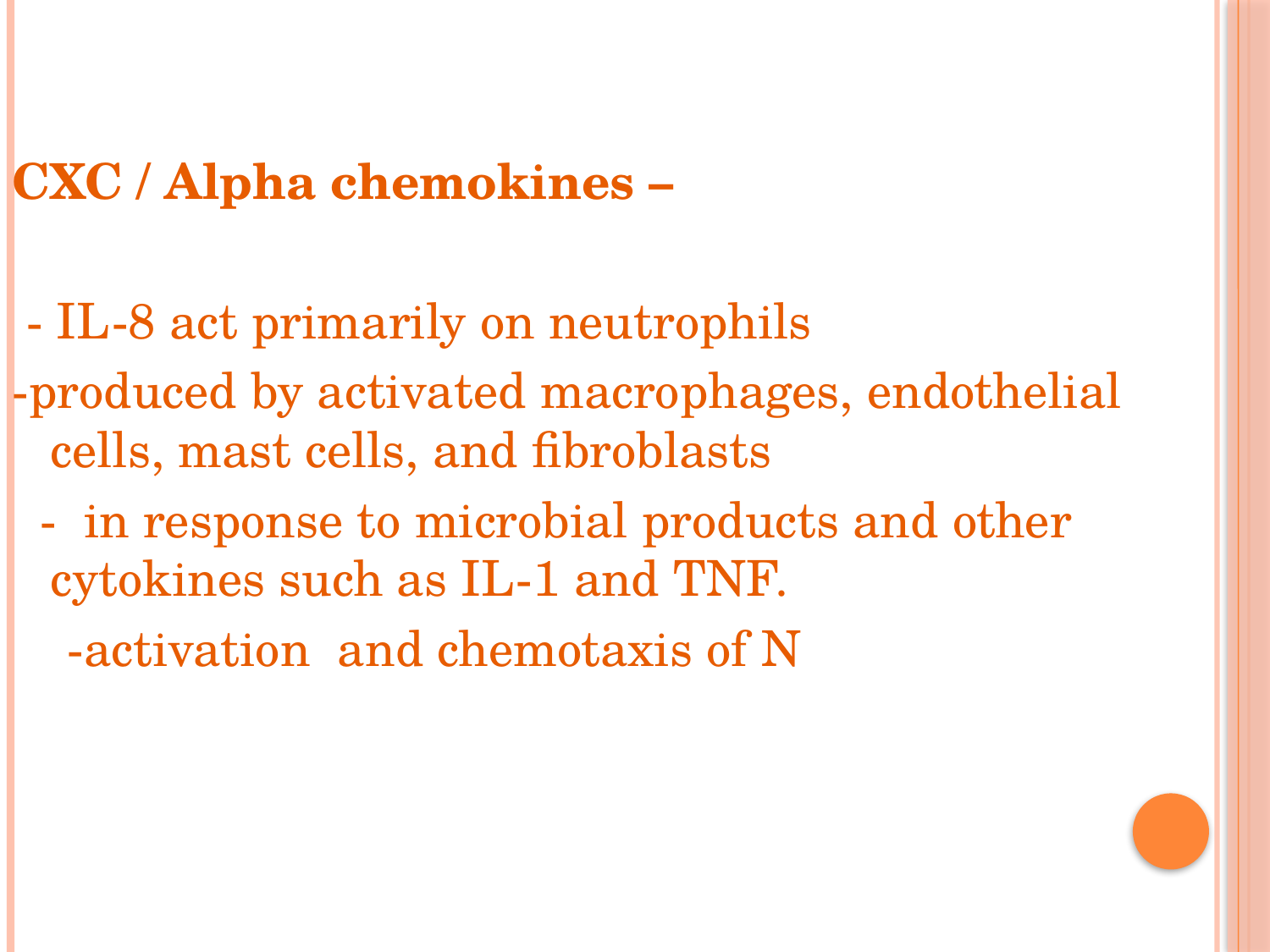

CXC / Alpha chemokines –

 - IL-8 act primarily on neutrophils
-produced by activated macrophages, endothelial cells, mast cells, and fibroblasts
  -  in response to microbial products and other cytokines such as IL-1 and TNF.
    -activation  and chemotaxis of N